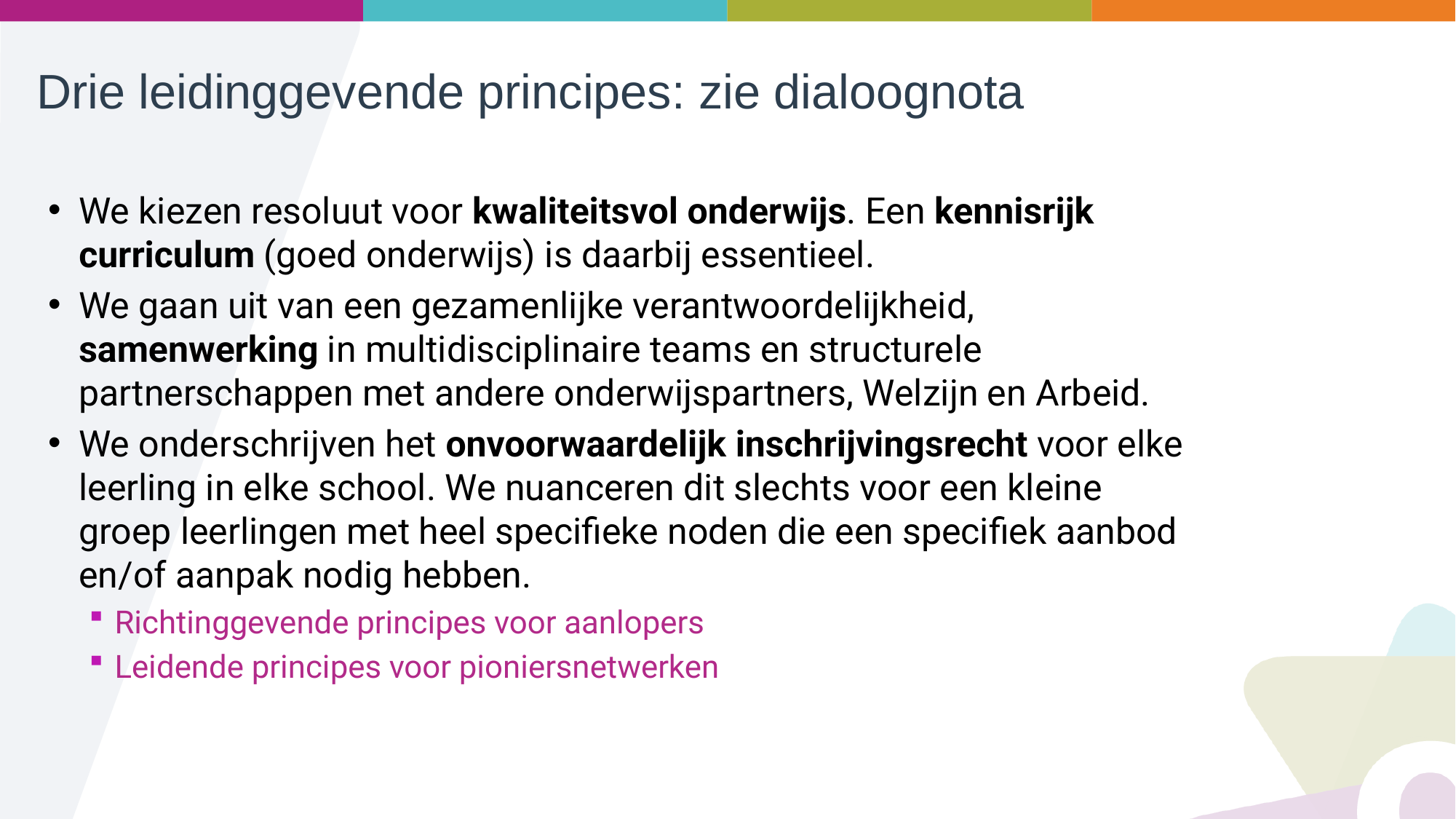

# Drie leidinggevende principes: zie dialoognota
We kiezen resoluut voor kwaliteitsvol onderwijs. Een kennisrijk curriculum (goed onderwijs) is daarbij essentieel.
We gaan uit van een gezamenlijke verantwoordelijkheid, samenwerking in multidisciplinaire teams en structurele partnerschappen met andere onderwijspartners, Welzijn en Arbeid.
We onderschrijven het onvoorwaardelijk inschrijvingsrecht voor elke leerling in elke school. We nuanceren dit slechts voor een kleine groep leerlingen met heel specifieke noden die een specifiek aanbod en/of aanpak nodig hebben.
Richtinggevende principes voor aanlopers
Leidende principes voor pioniersnetwerken